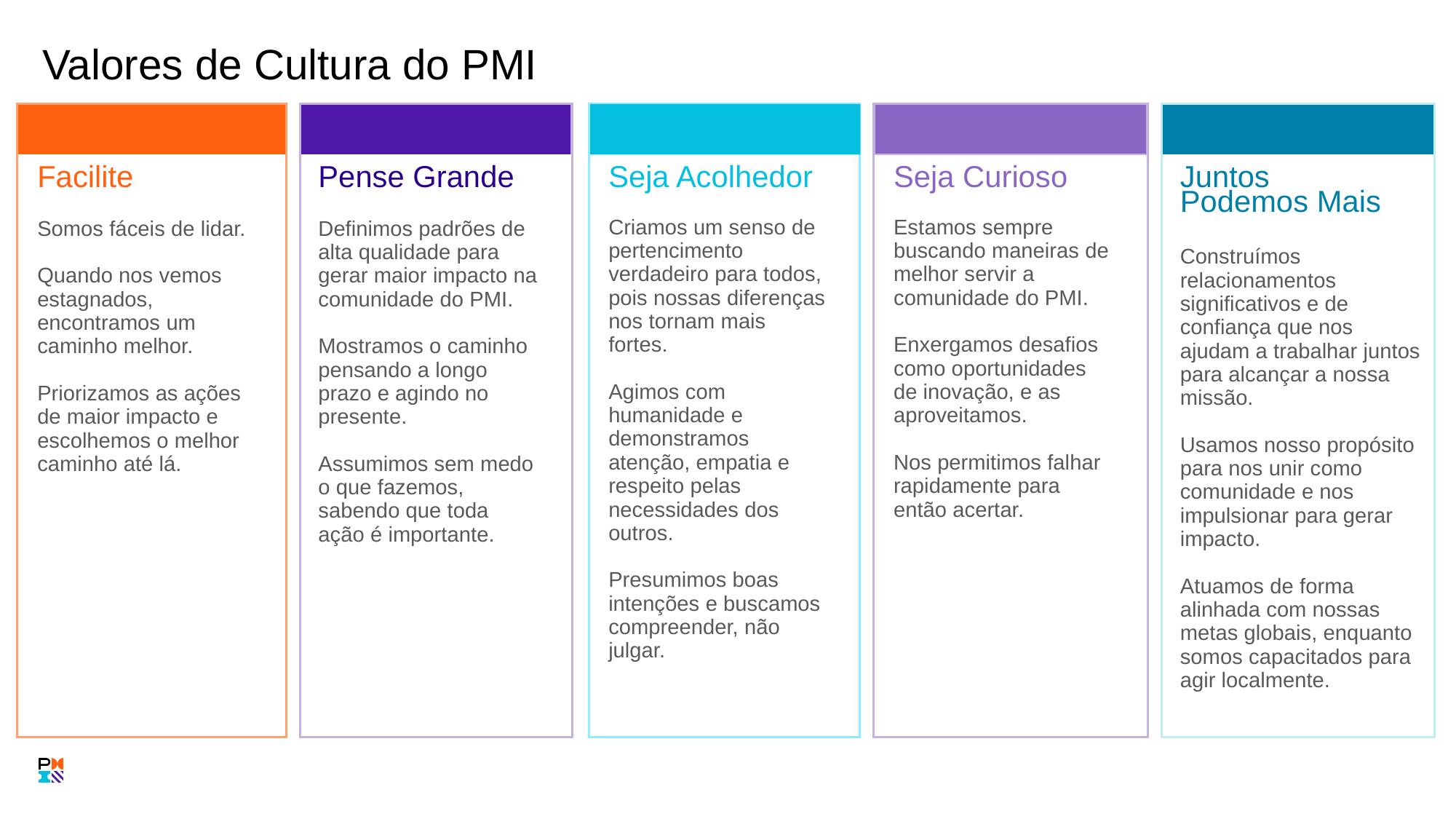

Valores de Cultura do PMI

Aim Higher
Facilite

Somos fáceis de lidar.

Quando nos vemos estagnados, encontramos um caminho melhor.

Priorizamos as ações de maior impacto e escolhemos o melhor caminho até lá.

Pense Grande

Definimos padrões de alta qualidade para gerar maior impacto na comunidade do PMI.

Mostramos o caminho pensando a longo prazo e agindo no presente.

Assumimos sem medo o que fazemos, sabendo que toda ação é importante.
Seja Acolhedor

Criamos um senso de pertencimento verdadeiro para todos, pois nossas diferenças nos tornam mais fortes.

Agimos com humanidade e demonstramos atenção, empatia e respeito pelas necessidades dos outros.

Presumimos boas intenções e buscamos compreender, não julgar.
Seja Curioso

Estamos sempre buscando maneiras de melhor servir a comunidade do PMI.

Enxergamos desafios como oportunidades de inovação, e as aproveitamos.

Nos permitimos falhar rapidamente para então acertar.
Juntos
Podemos Mais

Construímos relacionamentos significativos e de confiança que nos ajudam a trabalhar juntos para alcançar a nossa missão.

Usamos nosso propósito para nos unir como comunidade e nos impulsionar para gerar impacto.

Atuamos de forma alinhada com nossas metas globais, enquanto somos capacitados para agir localmente.